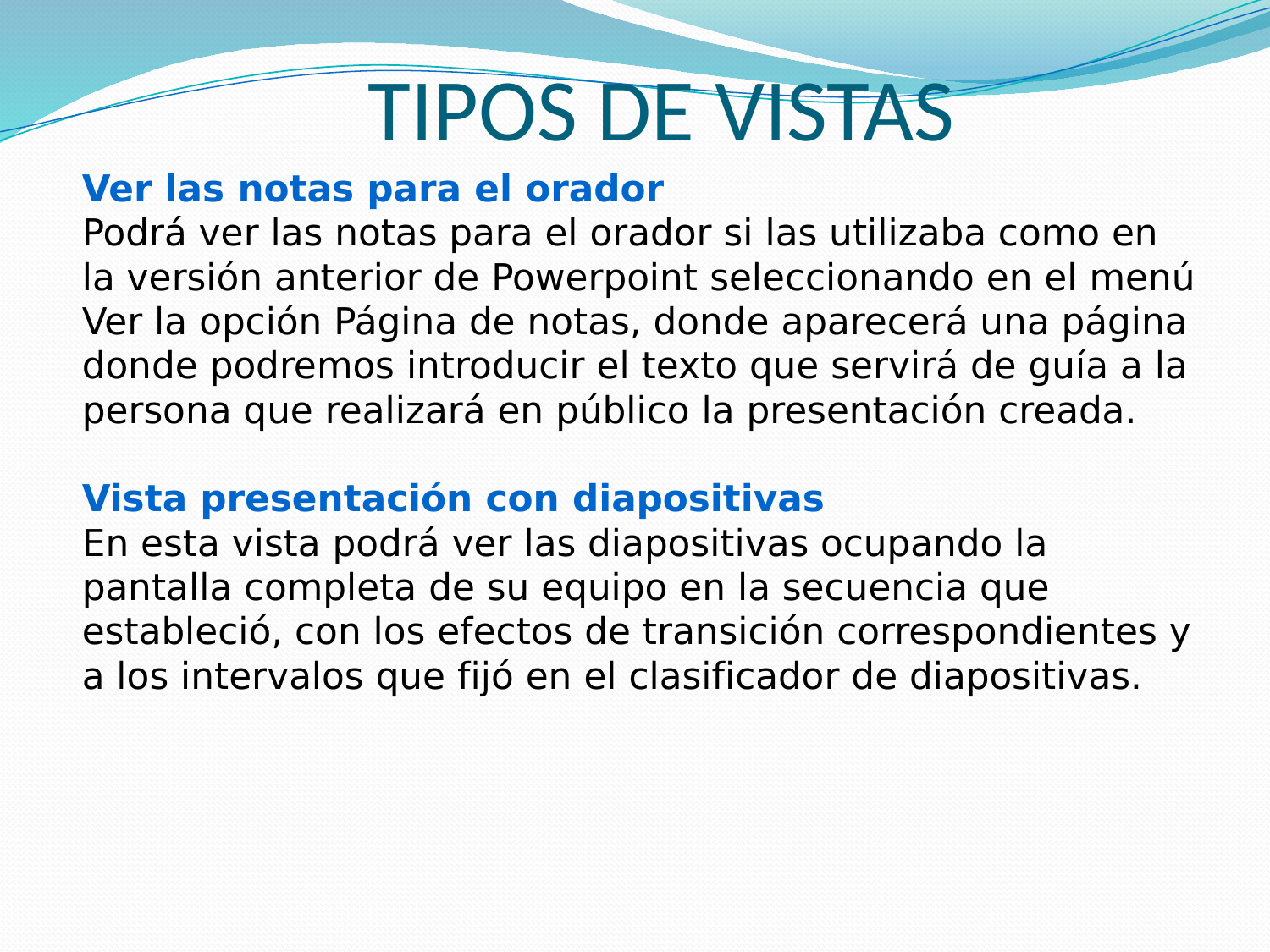

# TIPOS DE VISTAS
Ver las notas para el orador
Podrá ver las notas para el orador si las utilizaba como en la versión anterior de Powerpoint seleccionando en el menú Ver la opción Página de notas, donde aparecerá una página donde podremos introducir el texto que servirá de guía a la persona que realizará en público la presentación creada.

Vista presentación con diapositivas
En esta vista podrá ver las diapositivas ocupando la pantalla completa de su equipo en la secuencia que estableció, con los efectos de transición correspondientes y a los intervalos que fijó en el clasificador de diapositivas.